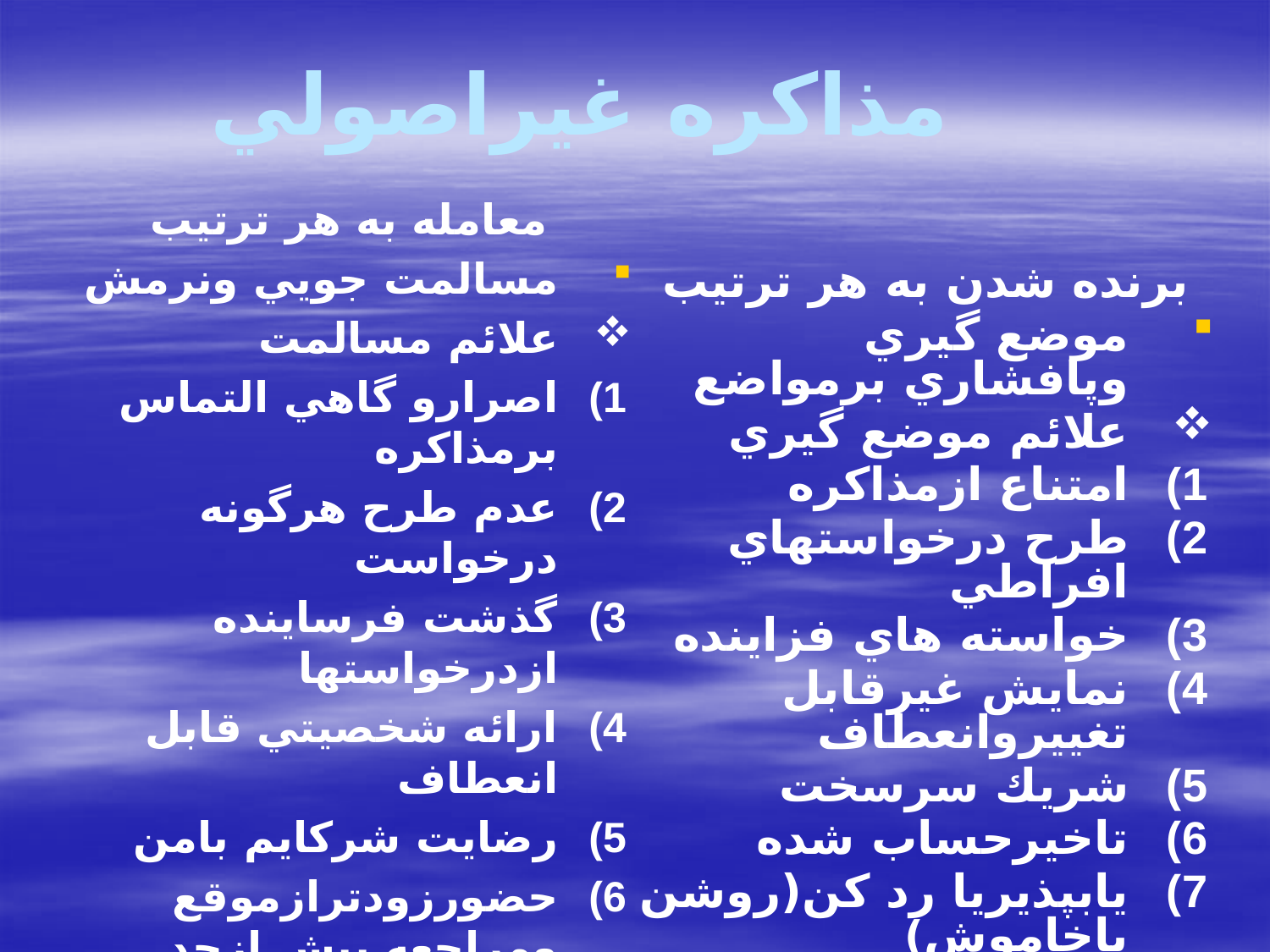

# مذاكره غيراصولي
معامله به هر ترتيب
مسالمت جويي ونرمش
علائم مسالمت
اصرارو گاهي التماس برمذاكره
عدم طرح هرگونه درخواست
گذشت فرساينده ازدرخواستها
ارائه شخصيتي قابل انعطاف
رضايت شركايم بامن
حضورزودترازموقع ومراجعه بيش ازحد
هرراه حلي بدهيد مي پذيرم
برنده شدن به هر ترتیب
موضع گيري وپافشاري برمواضع
علائم موضع گيري
امتناع ازمذاكره
طرح درخواستهاي افراطي
خواسته هاي فزاينده
نمايش غيرقابل تغييروانعطاف
شريك سرسخت
تاخيرحساب شده
يابپذيريا رد كن(روشن ياخاموش)